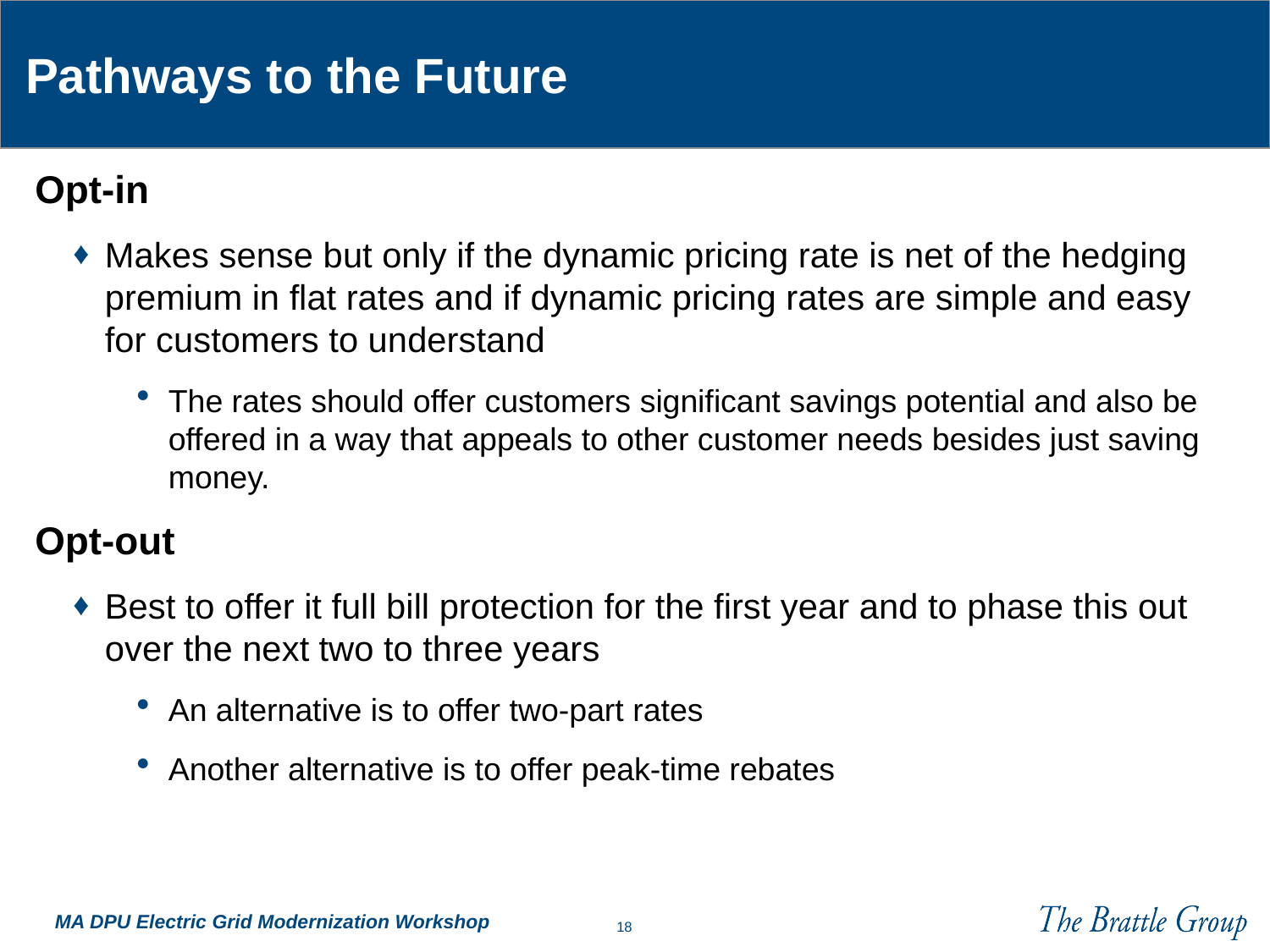

# Pathways to the Future
Opt-in
Makes sense but only if the dynamic pricing rate is net of the hedging premium in flat rates and if dynamic pricing rates are simple and easy for customers to understand
The rates should offer customers significant savings potential and also be offered in a way that appeals to other customer needs besides just saving money.
Opt-out
Best to offer it full bill protection for the first year and to phase this out over the next two to three years
An alternative is to offer two-part rates
Another alternative is to offer peak-time rebates